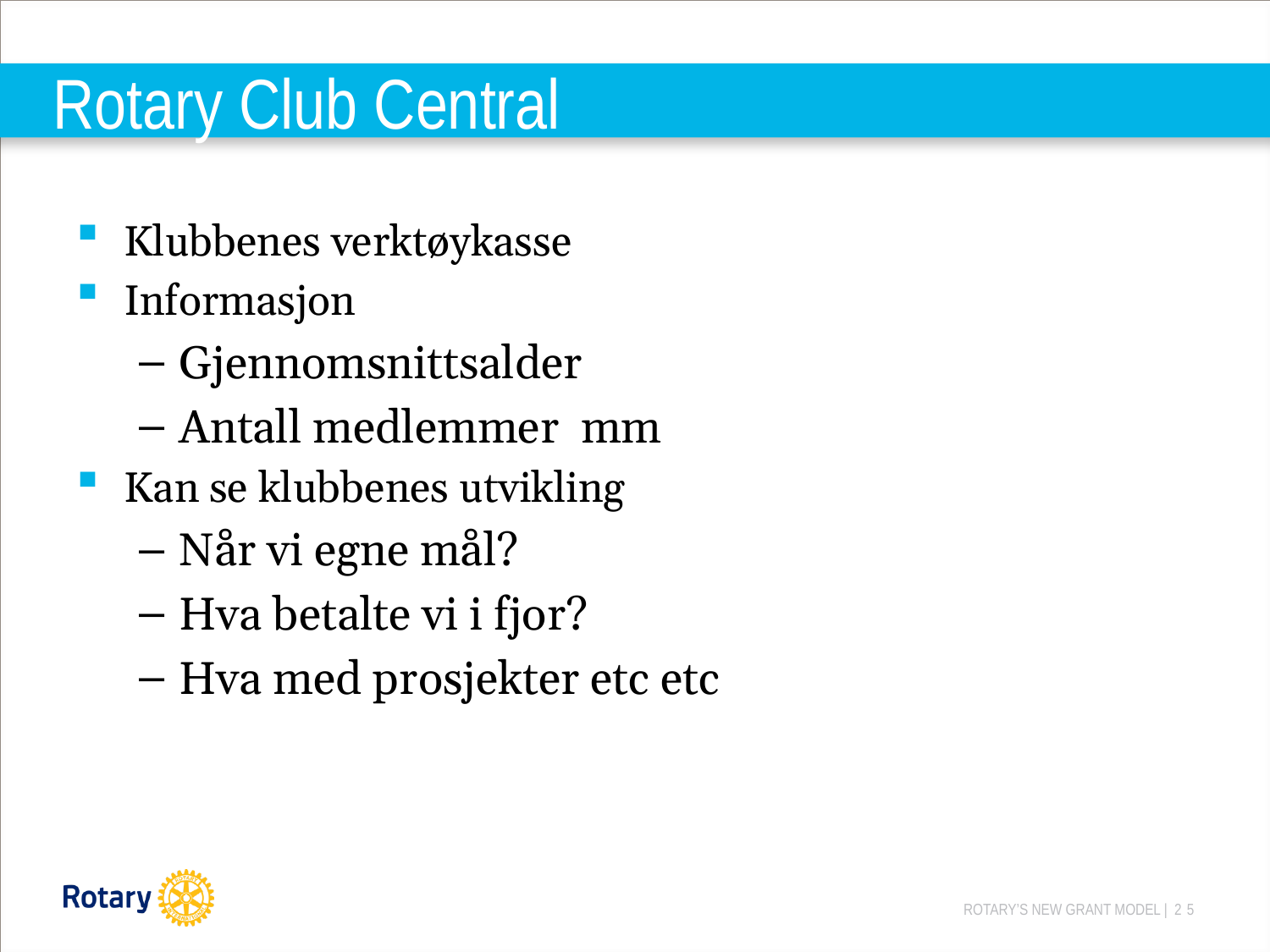

# Rotary Club Central
Klubbenes verktøykasse
Informasjon
Gjennomsnittsalder
Antall medlemmer  mm
Kan se klubbenes utvikling
Når vi egne mål?
Hva betalte vi i fjor?
Hva med prosjekter etc etc